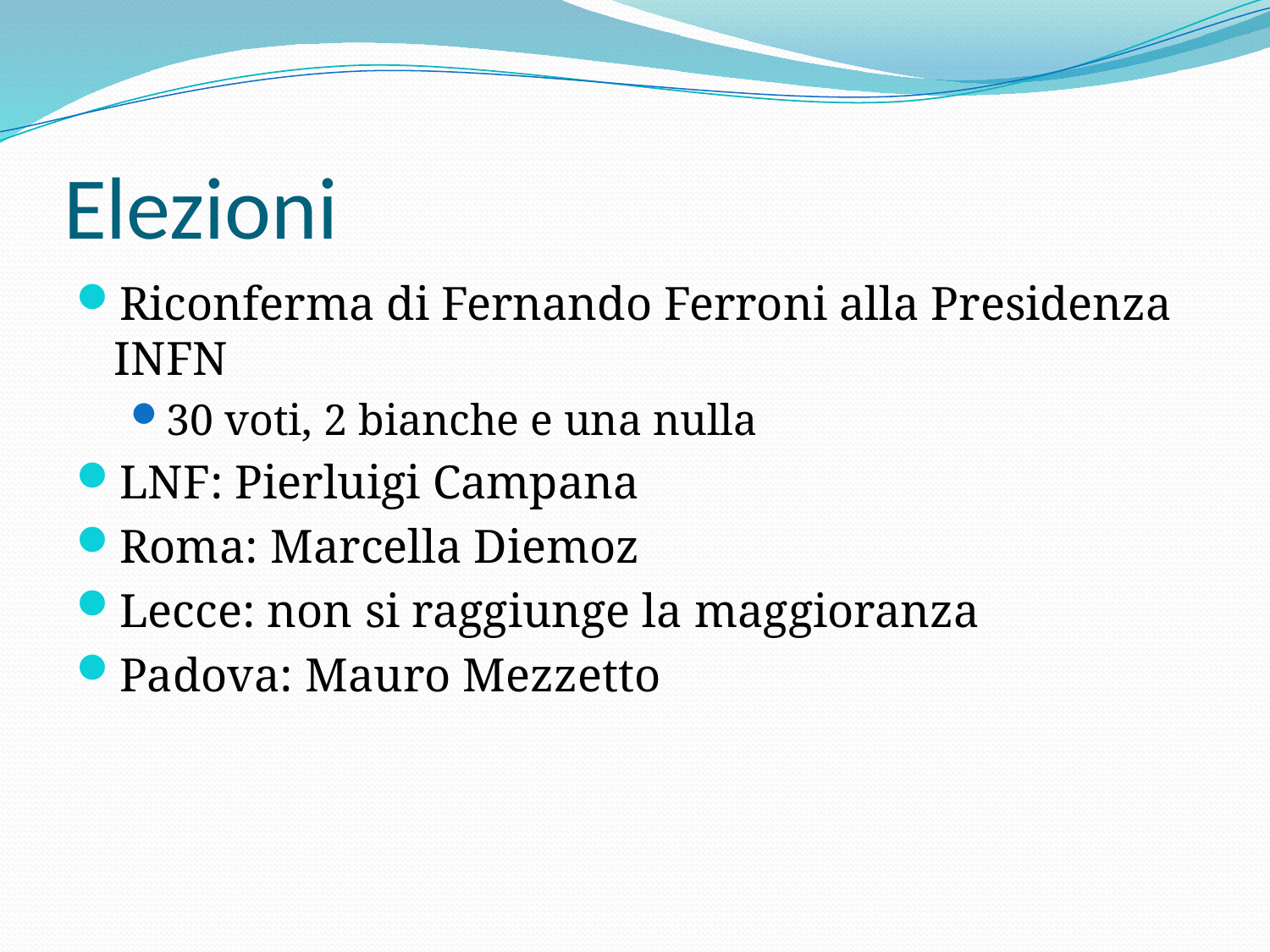

# Elezioni
Riconferma di Fernando Ferroni alla Presidenza INFN
30 voti, 2 bianche e una nulla
LNF: Pierluigi Campana
Roma: Marcella Diemoz
Lecce: non si raggiunge la maggioranza
Padova: Mauro Mezzetto